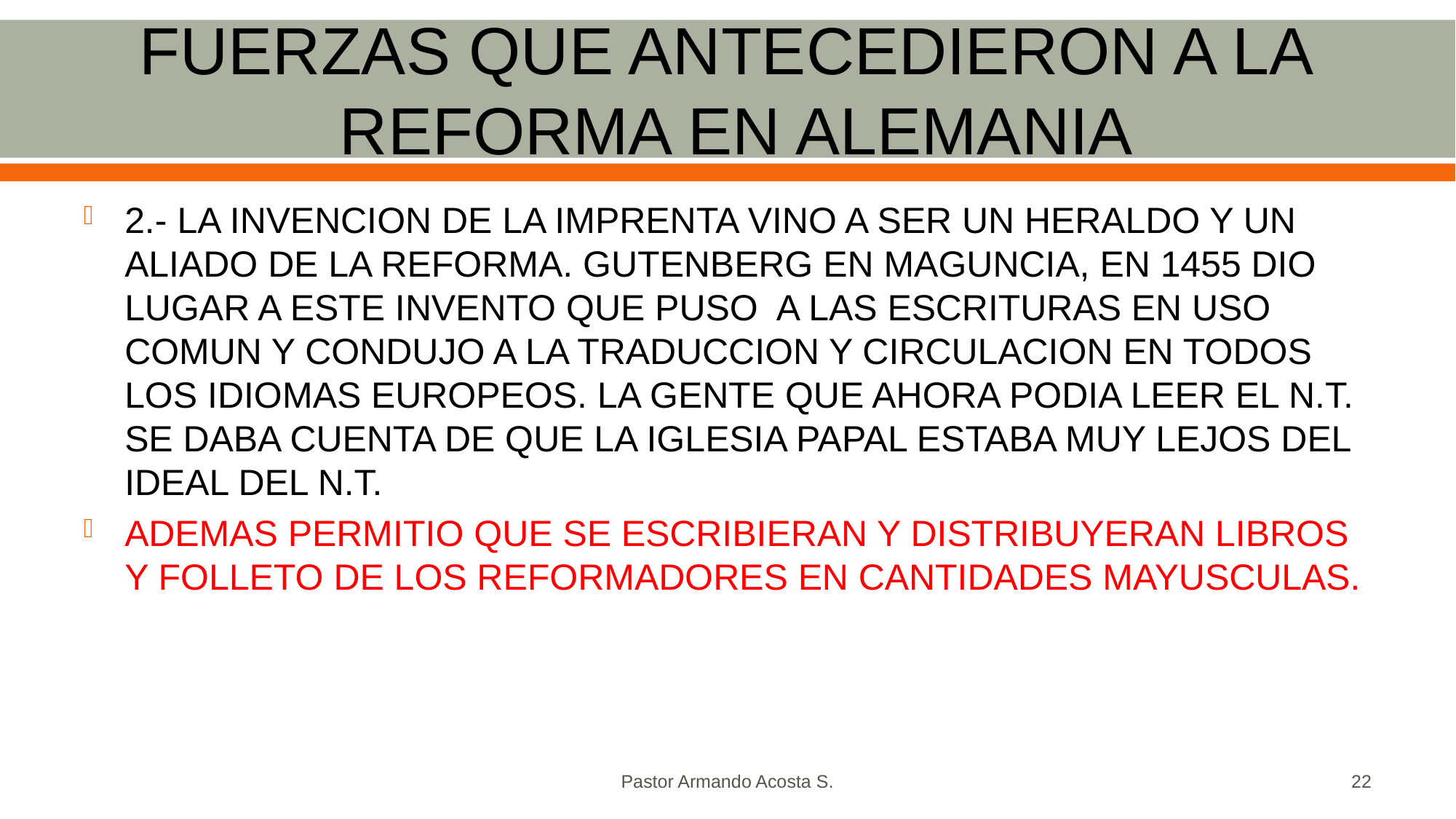

# FUERZAS QUE ANTECEDIERON A LA REFORMA EN ALEMANIA
2.- LA INVENCION DE LA IMPRENTA VINO A SER UN HERALDO Y UN ALIADO DE LA REFORMA. GUTENBERG EN MAGUNCIA, EN 1455 DIO LUGAR A ESTE INVENTO QUE PUSO  A LAS ESCRITURAS EN USO COMUN Y CONDUJO A LA TRADUCCION Y CIRCULACION EN TODOS LOS IDIOMAS EUROPEOS. LA GENTE QUE AHORA PODIA LEER EL N.T. SE DABA CUENTA DE QUE LA IGLESIA PAPAL ESTABA MUY LEJOS DEL IDEAL DEL N.T.
ADEMAS PERMITIO QUE SE ESCRIBIERAN Y DISTRIBUYERAN LIBROS Y FOLLETO DE LOS REFORMADORES EN CANTIDADES MAYUSCULAS.
Pastor Armando Acosta S.
22